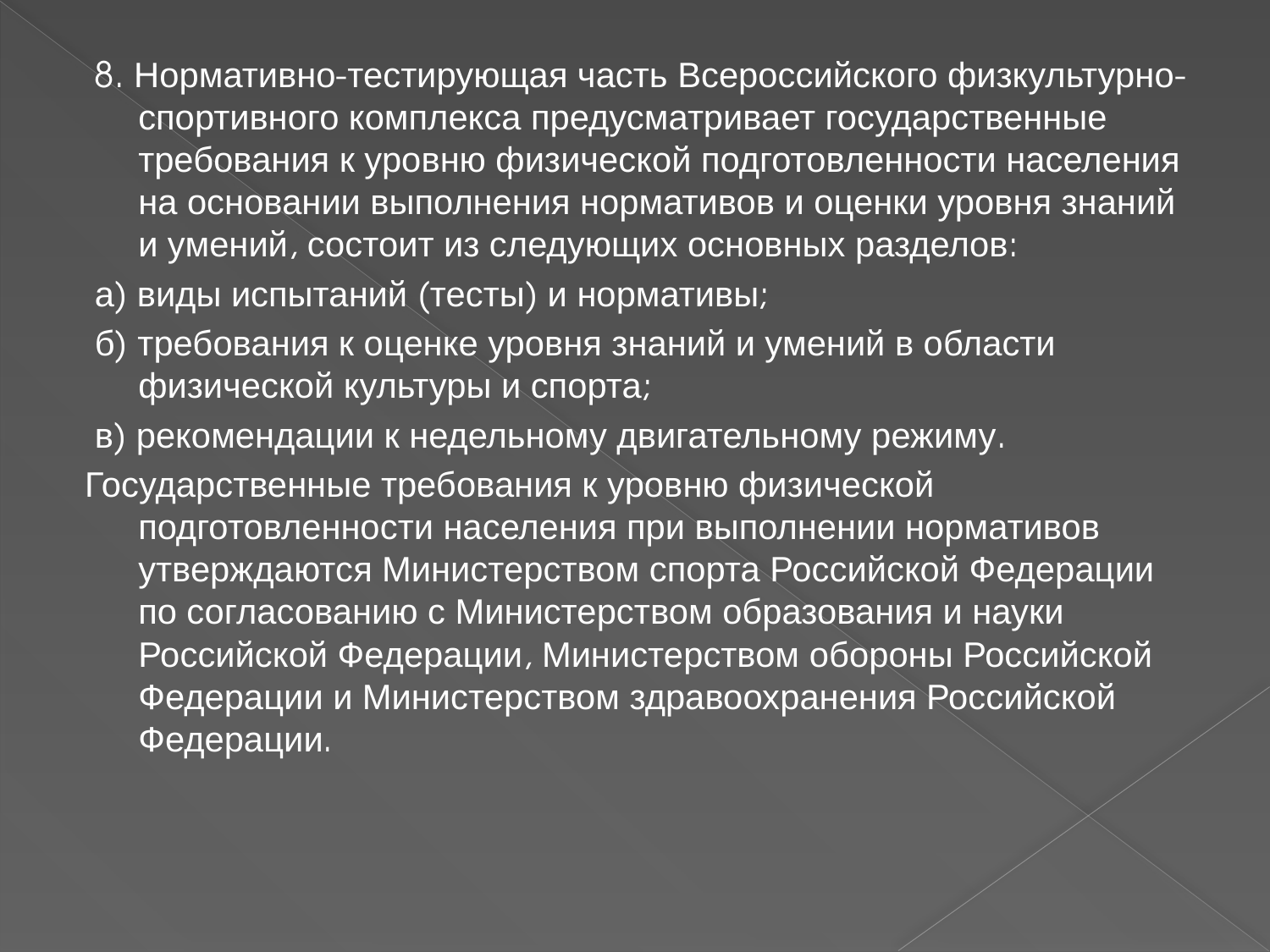

8. Нормативно-тестирующая часть Всероссийского физкультурно- спортивного комплекса предусматривает государственные требования к уровню физической подготовленности населения на основании выполнения нормативов и оценки уровня знаний и умений, состоит из следующих основных разделов:
 а) виды испытаний (тесты) и нормативы;
 б) требования к оценке уровня знаний и умений в области физической культуры и спорта;
 в) рекомендации к недельному двигательному режиму.
Государственные требования к уровню физической подготовленности населения при выполнении нормативов утверждаются Министерством спорта Российской Федерации по согласованию с Министерством образования и науки Российской Федерации, Министерством обороны Российской Федерации и Министерством здравоохранения Российской Федерации.